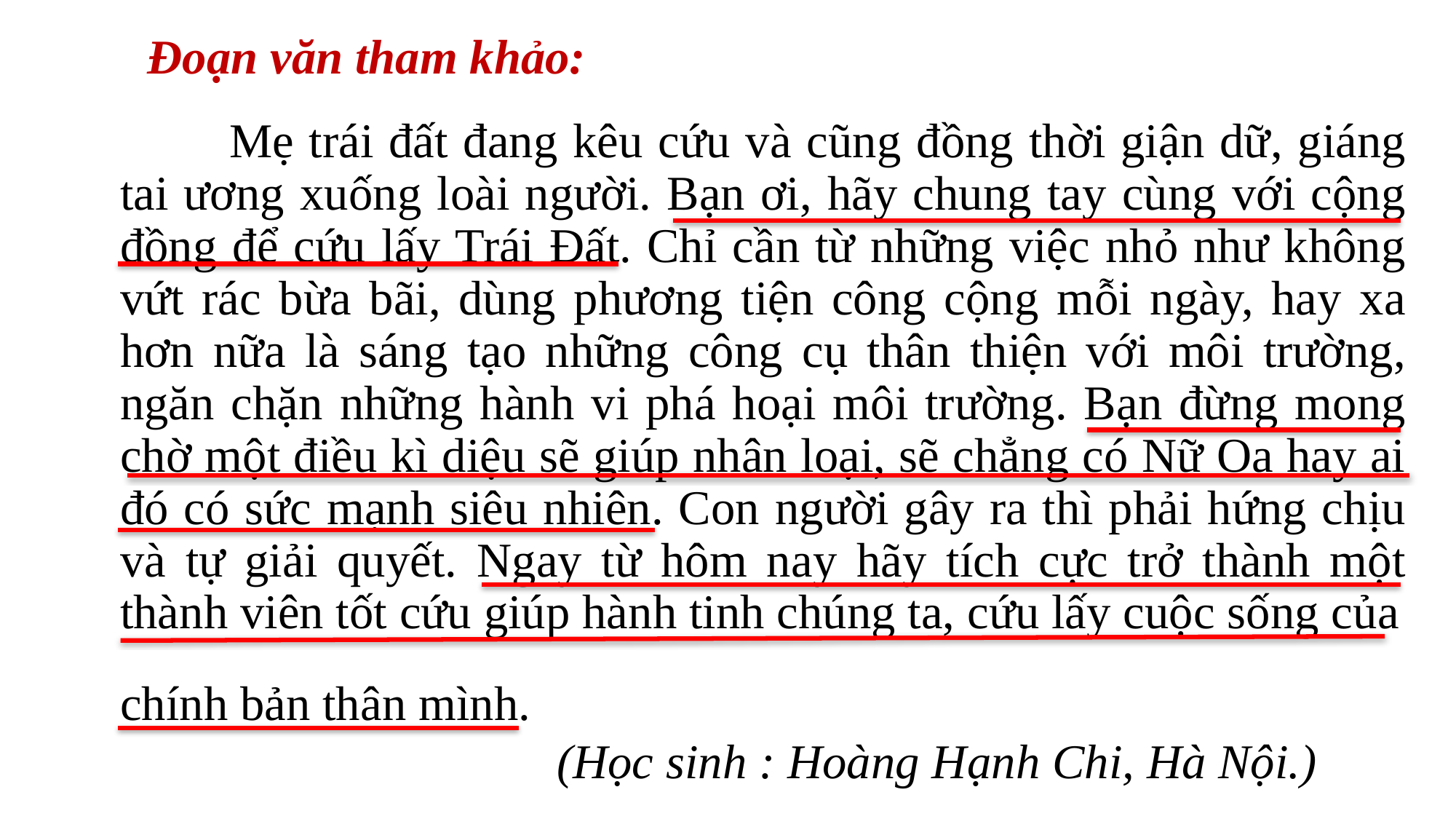

Đoạn văn tham khảo:
# Mẹ trái đất đang kêu cứu và cũng đồng thời giận dữ, giáng tai ương xuống loài người. Bạn ơi, hãy chung tay cùng với cộng đồng để cứu lấy Trái Đất. Chỉ cần từ những việc nhỏ như không vứt rác bừa bãi, dùng phương tiện công cộng mỗi ngày, hay xa hơn nữa là sáng tạo những công cụ thân thiện với môi trường, ngăn chặn những hành vi phá hoại môi trường. Bạn đừng mong chờ một điều kì diệu sẽ giúp nhân loại, sẽ chẳng có Nữ Oa hay ai đó có sức mạnh siêu nhiên. Con người gây ra thì phải hứng chịu và tự giải quyết. Ngay từ hôm nay hãy tích cực trở thành một thành viên tốt cứu giúp hành tinh chúng ta, cứu lấy cuộc sống của
chính bản thân mình.
				(Học sinh : Hoàng Hạnh Chi, Hà Nội.)